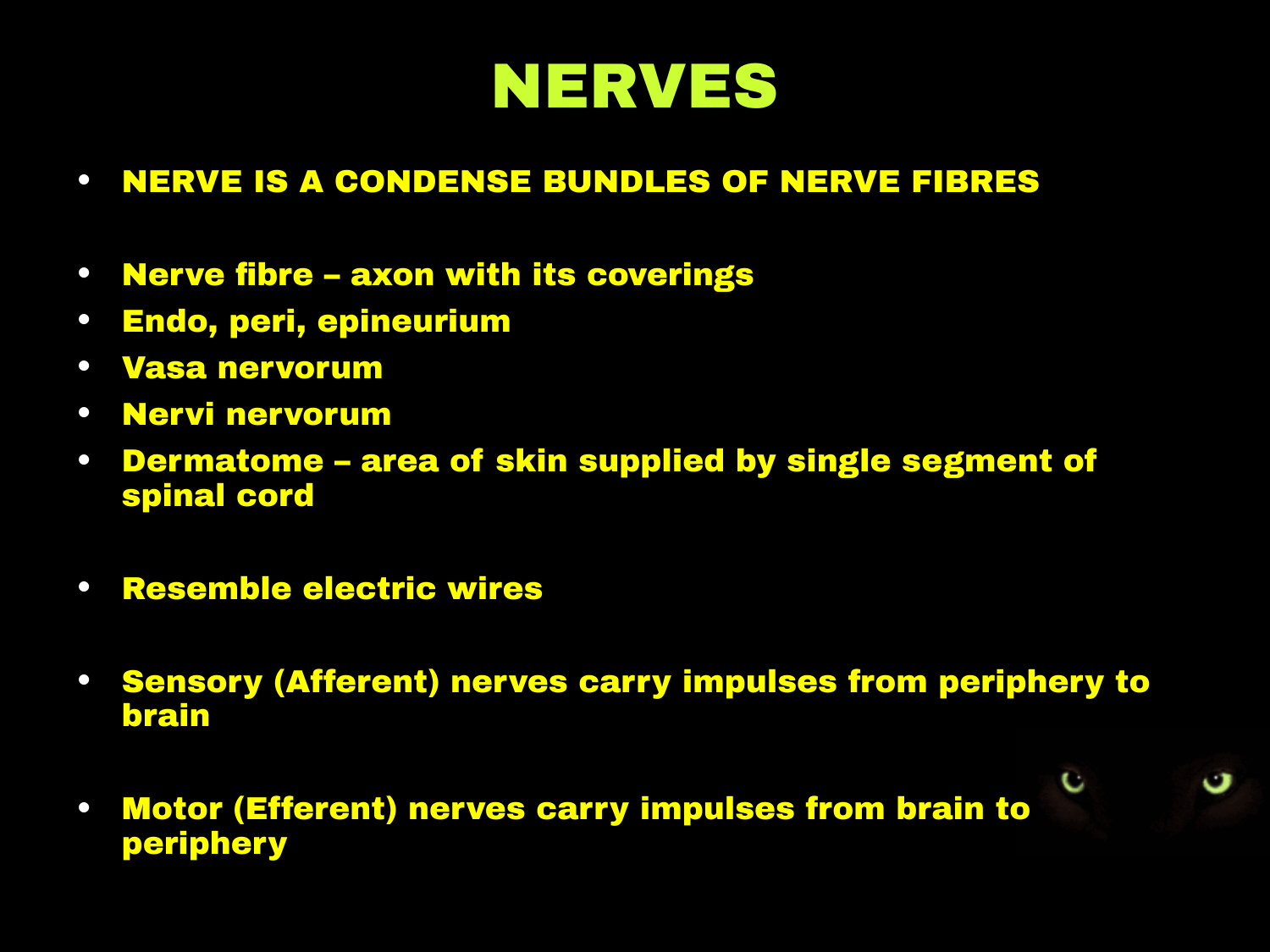

NERVES
NERVE IS A CONDENSE BUNDLES OF NERVE FIBRES

Nerve fibre – axon with its coverings
Endo, peri, epineurium
Vasa nervorum
Nervi nervorum
Dermatome – area of skin supplied by single segment of spinal cord

Resemble electric wires

Sensory (Afferent) nerves carry impulses from periphery to brain

Motor (Efferent) nerves carry impulses from brain to periphery